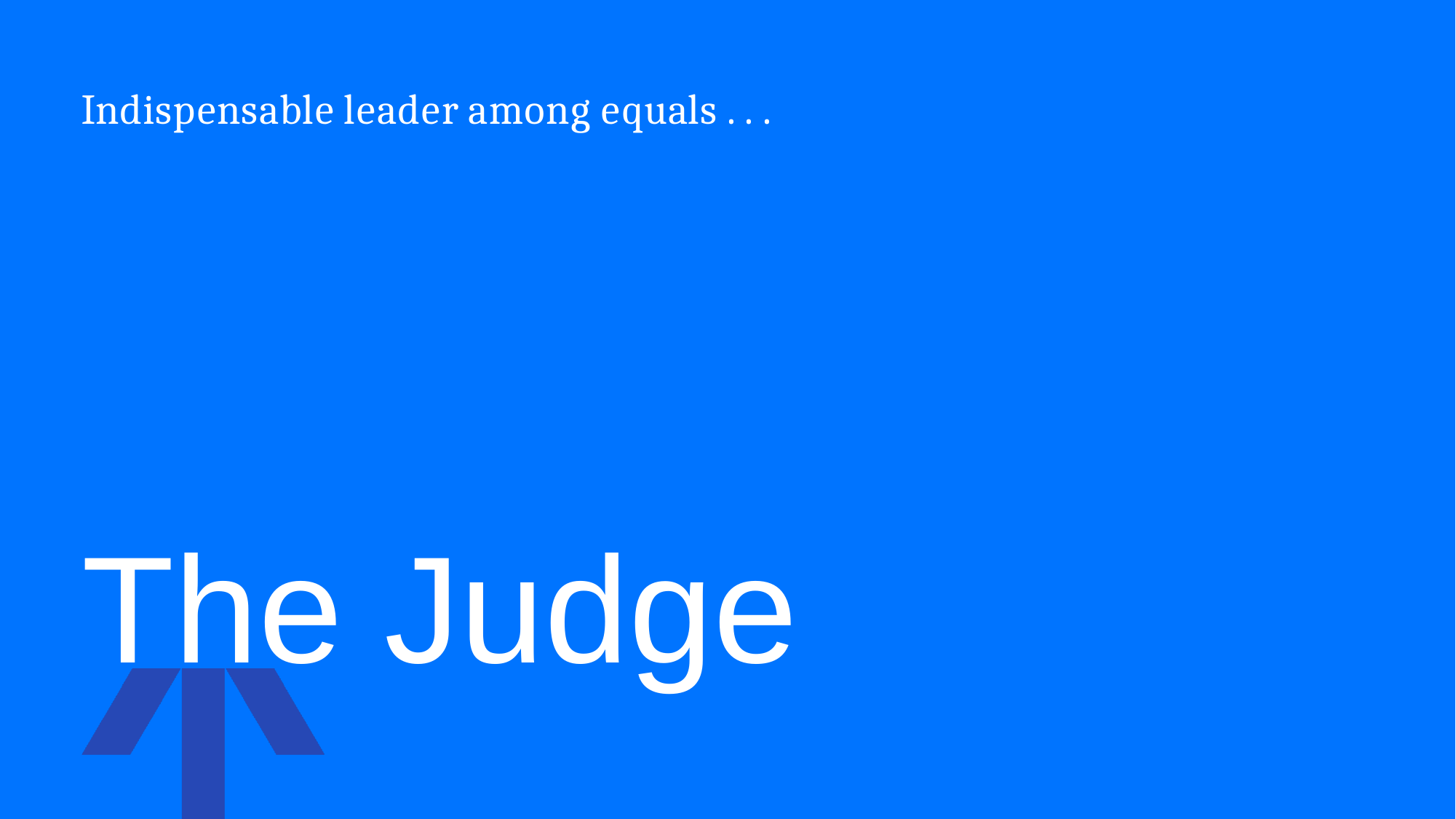

Indispensable leader among equals . . .
# The Judge